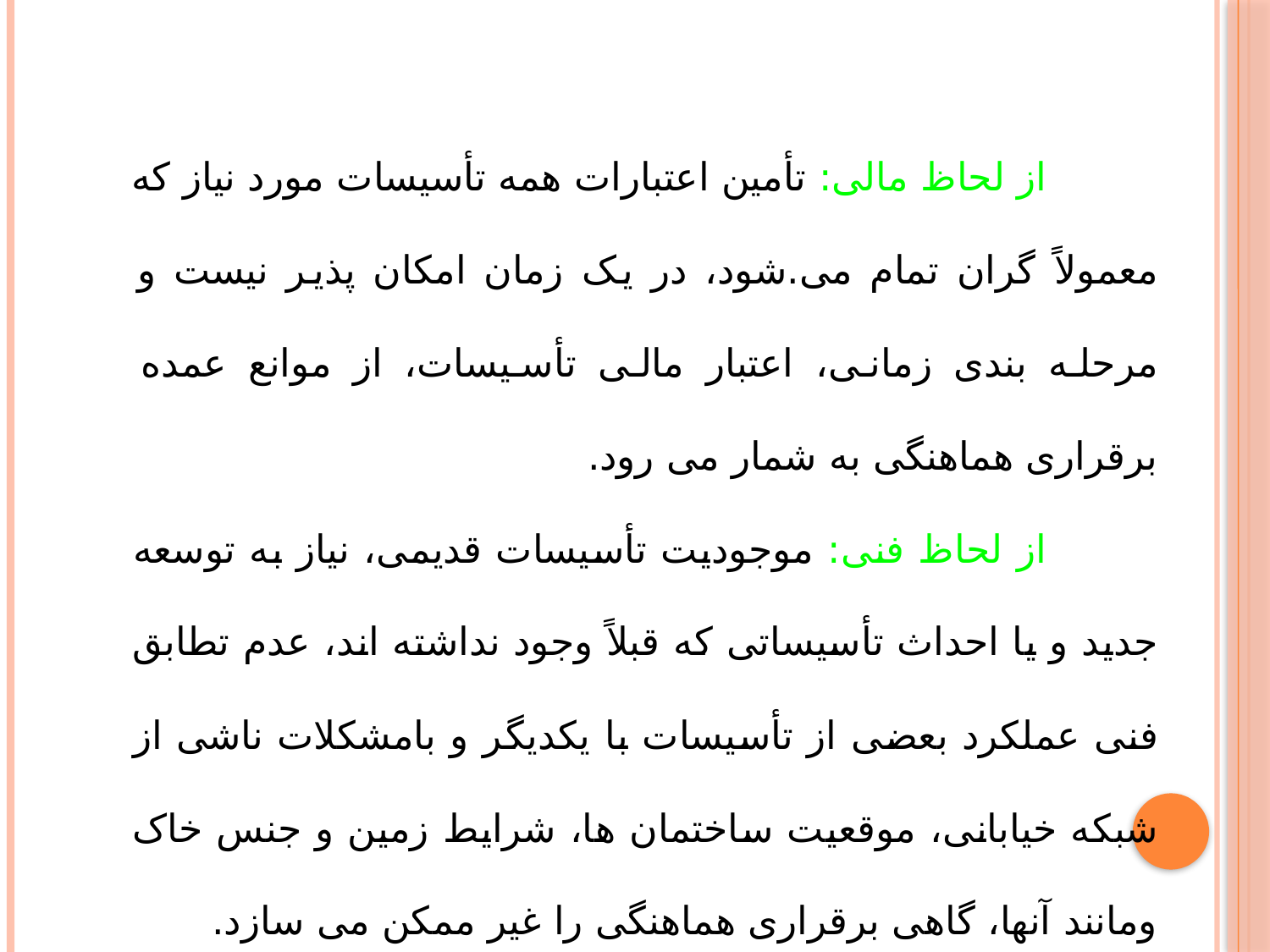

از لحاظ مالی: تأمین اعتبارات همه تأسیسات مورد نیاز که معمولاً گران تمام می.شود، در یک زمان امکان پذیر نیست و مرحله بندی زمانی، اعتبار مالی تأسیسات، از موانع عمده برقراری هماهنگی به شمار می رود.
        از لحاظ فنی: موجودیت تأسیسات قدیمی، نیاز به توسعه جدید و یا احداث تأسیساتی که قبلاً وجود نداشته اند، عدم تطابق فنی عملکرد بعضی از تأسیسات با یکدیگر و بامشکلات ناشی از شبکه خیابانی، موقعیت ساختمان ها، شرایط زمین و جنس خاک ومانند آنها، گاهی برقراری هماهنگی را غیر ممکن می سازد.